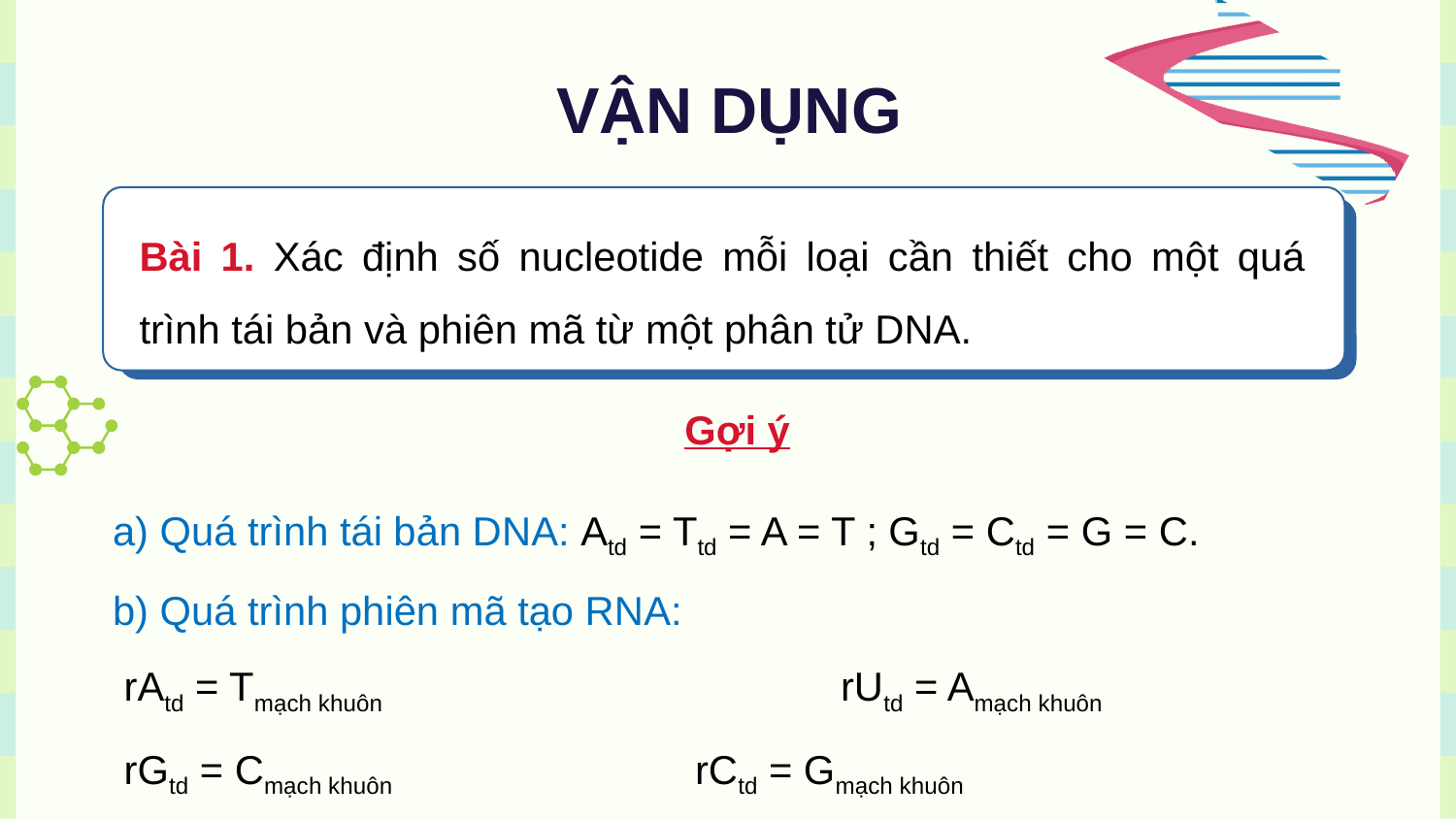

# VẬN DỤNG

Bài 1. Xác định số nucleotide mỗi loại cần thiết cho một quá trình tái bản và phiên mã từ một phân tử DNA.

Gợi ý
a) Quá trình tái bản DNA: Atd = Ttd = A = T ; Gtd = Ctd = G = C.
b) Quá trình phiên mã tạo RNA:
 rAtd = Tmạch khuôn				rUtd = Amạch khuôn
 rGtd = Cmạch khuôn			rCtd = Gmạch khuôn